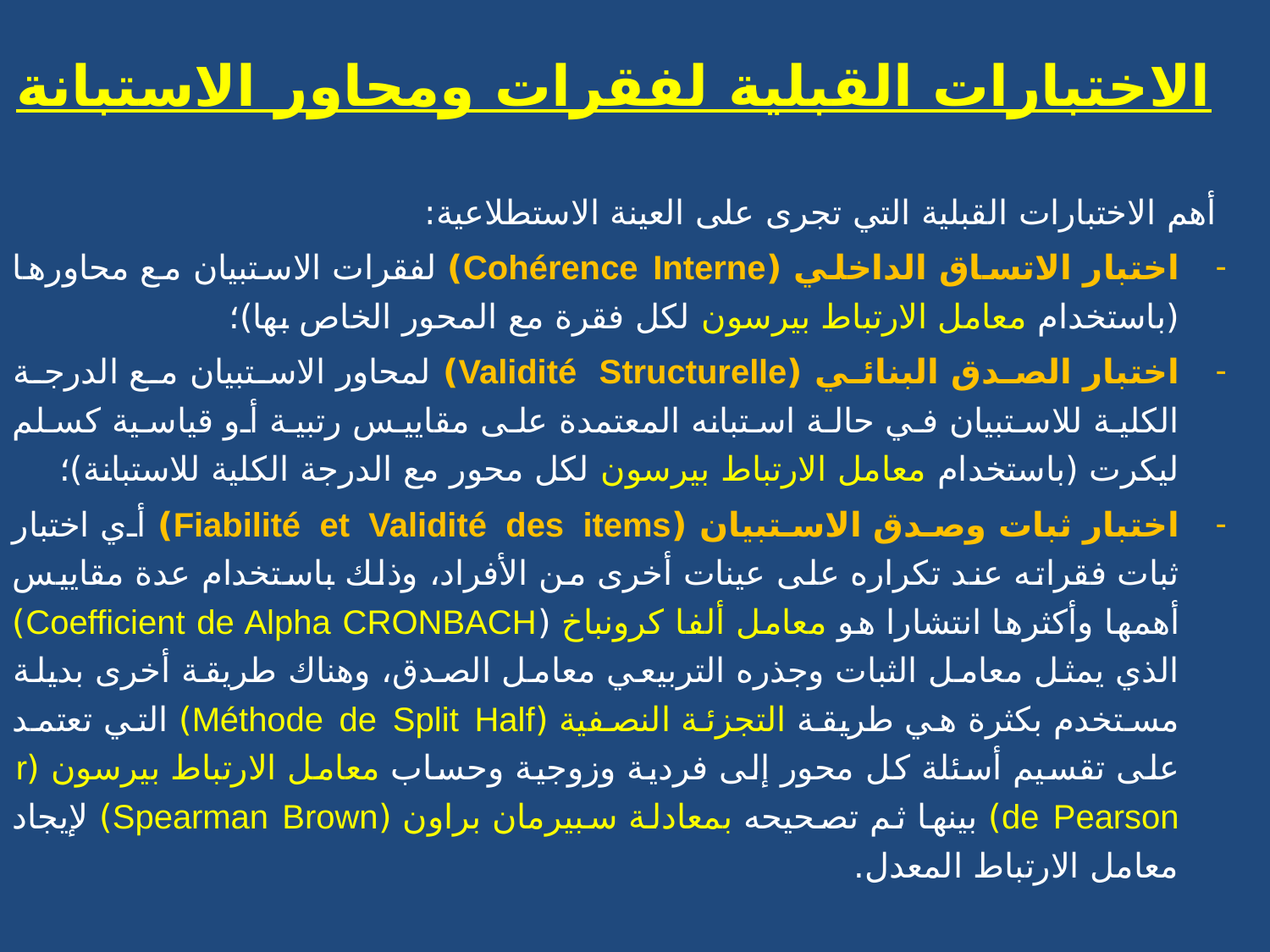

الاختبارات القبلية لفقرات ومحاور الاستبانة

أهم الاختبارات القبلية التي تجرى على العينة الاستطلاعية:
اختبار الاتساق الداخلي (Cohérence Interne) لفقرات الاستبيان مع محاورها (باستخدام معامل الارتباط بيرسون لكل فقرة مع المحور الخاص بها)؛
اختبار الصدق البنائي (Validité Structurelle) لمحاور الاستبيان مع الدرجة الكلية للاستبيان في حالة استبانه المعتمدة على مقاييس رتبية أو قياسية كسلم ليكرت (باستخدام معامل الارتباط بيرسون لكل محور مع الدرجة الكلية للاستبانة)؛
اختبار ثبات وصدق الاستبيان (Fiabilité et Validité des items) أي اختبار ثبات فقراته عند تكراره على عينات أخرى من الأفراد، وذلك باستخدام عدة مقاييس أهمها وأكثرها انتشارا هو معامل ألفا كرونباخ (Coefficient de Alpha CRONBACH) الذي يمثل معامل الثبات وجذره التربيعي معامل الصدق، وهناك طريقة أخرى بديلة مستخدم بكثرة هي طريقة التجزئة النصفية (Méthode de Split Half) التي تعتمد على تقسيم أسئلة كل محور إلى فردية وزوجية وحساب معامل الارتباط بيرسون (r de Pearson) بينها ثم تصحيحه بمعادلة سبيرمان براون (Spearman Brown) لإيجاد معامل الارتباط المعدل.